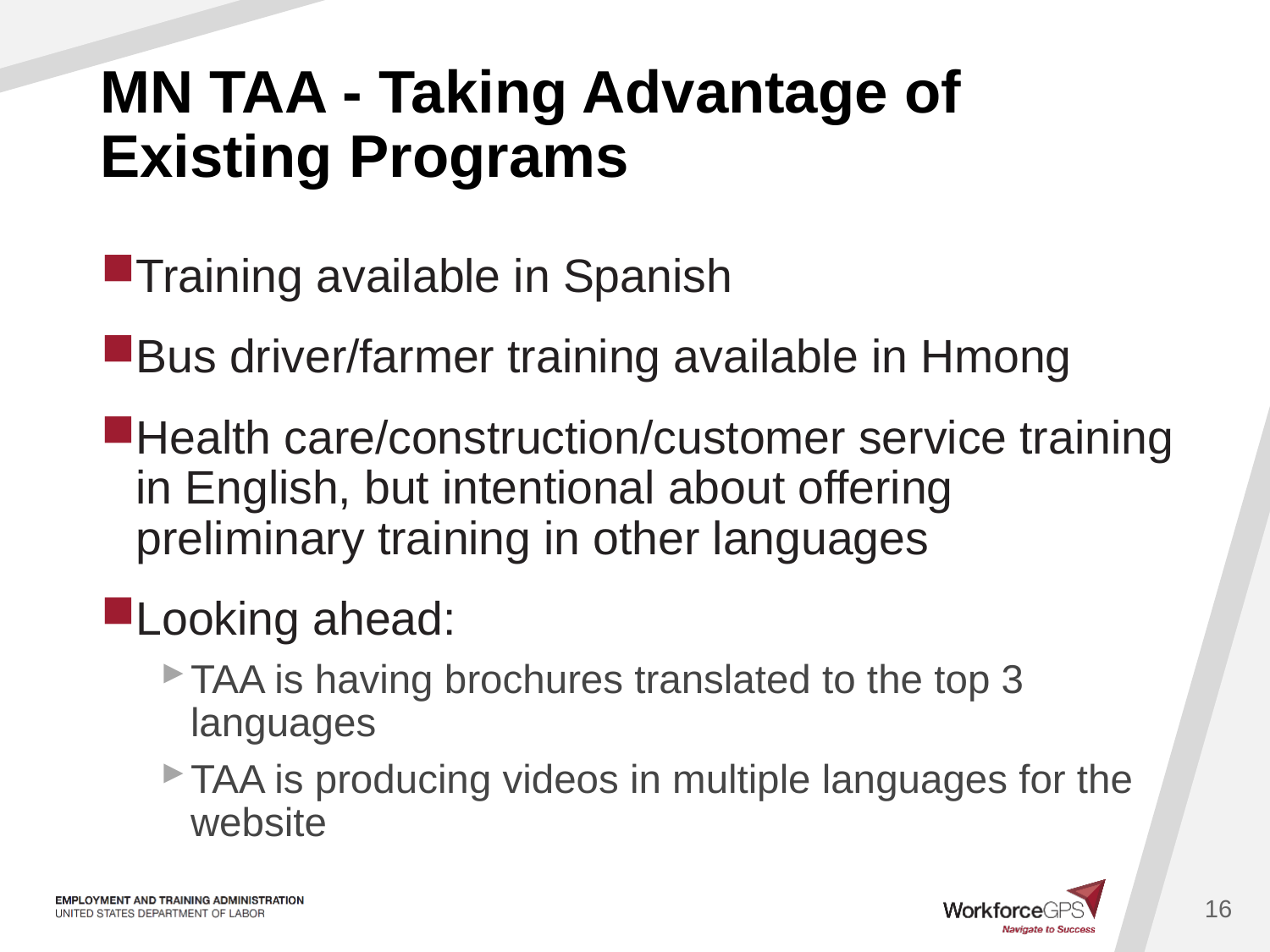

# MN TAA - Taking Advantage of Existing Programs
Training available in Spanish
Bus driver/farmer training available in Hmong
Health care/construction/customer service training in English, but intentional about offering preliminary training in other languages
Looking ahead:
TAA is having brochures translated to the top 3 languages
TAA is producing videos in multiple languages for the website
16